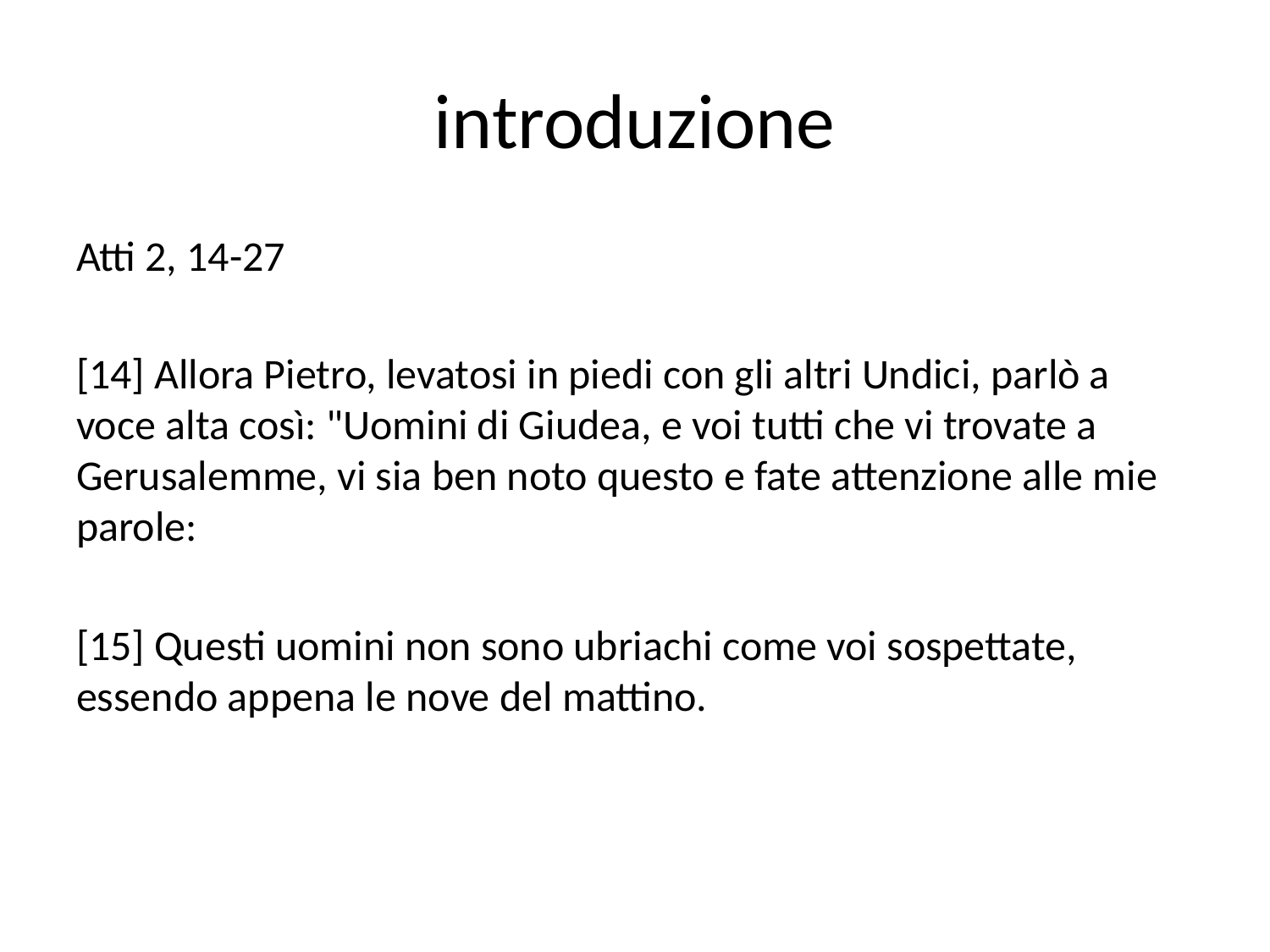

# introduzione
Atti 2, 14-27

[14] Allora Pietro, levatosi in piedi con gli altri Undici, parlò a voce alta così: "Uomini di Giudea, e voi tutti che vi trovate a Gerusalemme, vi sia ben noto questo e fate attenzione alle mie parole:

[15] Questi uomini non sono ubriachi come voi sospettate, essendo appena le nove del mattino.